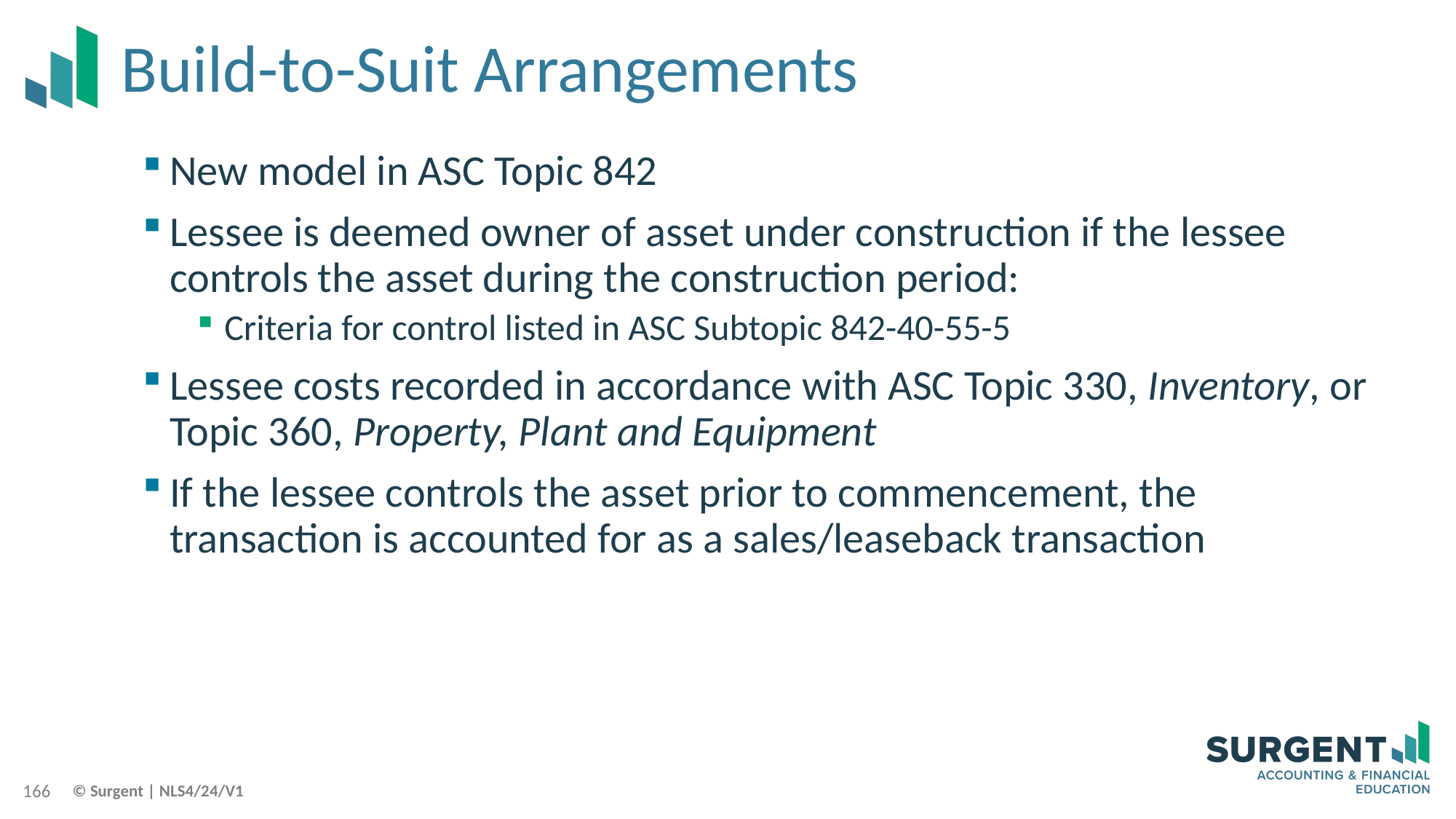

# Build-to-Suit Arrangements
New model in ASC Topic 842
Lessee is deemed owner of asset under construction if the lessee controls the asset during the construction period:
Criteria for control listed in ASC Subtopic 842-40-55-5
Lessee costs recorded in accordance with ASC Topic 330, Inventory, or Topic 360, Property, Plant and Equipment
If the lessee controls the asset prior to commencement, the transaction is accounted for as a sales/leaseback transaction

166
© Surgent | NLS4/24/V1